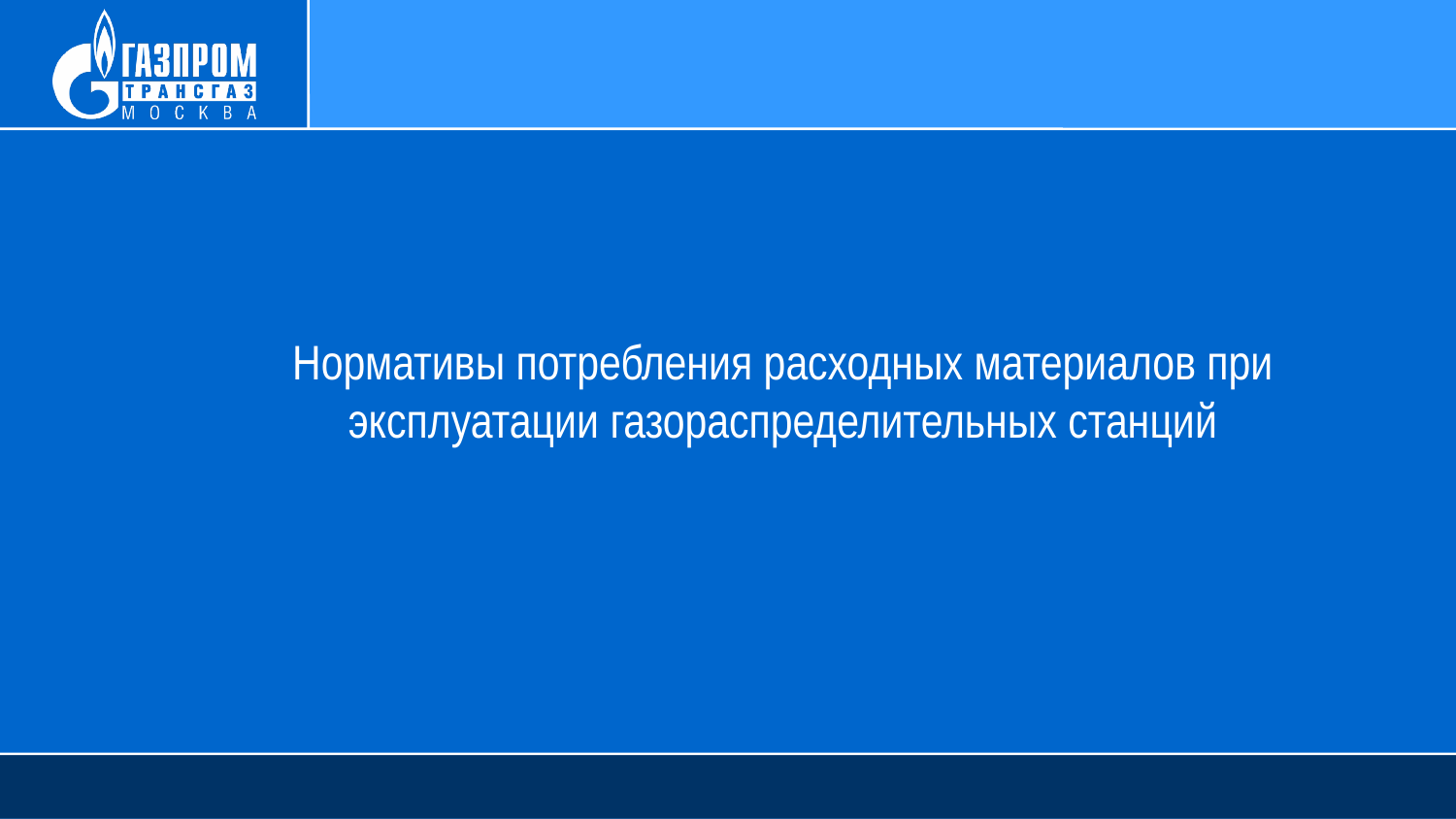

# Нормативы потребления расходных материалов при эксплуатации газораспределительных станций